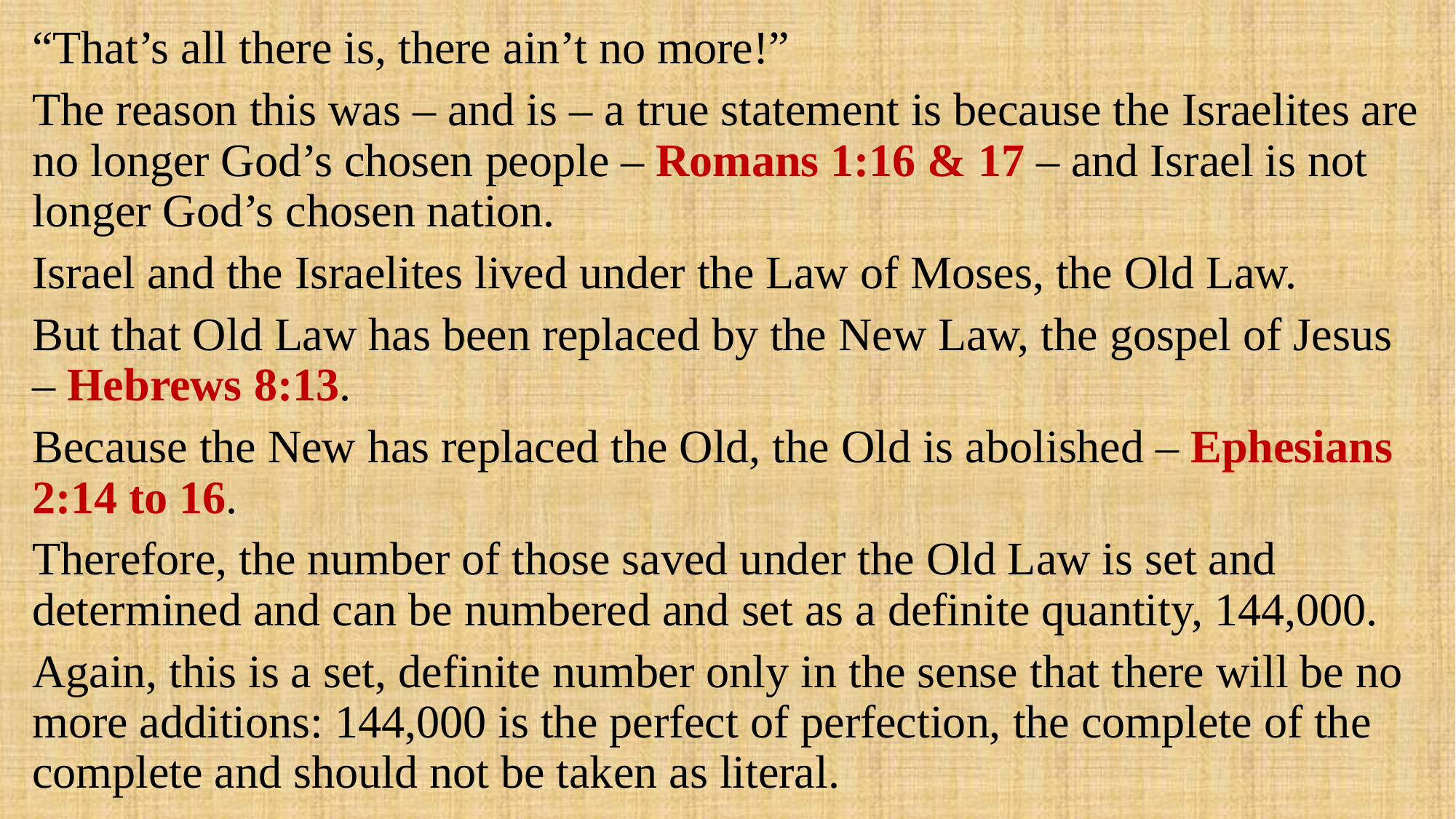

“That’s all there is, there ain’t no more!”
The reason this was – and is – a true statement is because the Israelites are no longer God’s chosen people – Romans 1:16 & 17 – and Israel is not longer God’s chosen nation.
Israel and the Israelites lived under the Law of Moses, the Old Law.
But that Old Law has been replaced by the New Law, the gospel of Jesus – Hebrews 8:13.
Because the New has replaced the Old, the Old is abolished – Ephesians 2:14 to 16.
Therefore, the number of those saved under the Old Law is set and determined and can be numbered and set as a definite quantity, 144,000.
Again, this is a set, definite number only in the sense that there will be no more additions: 144,000 is the perfect of perfection, the complete of the complete and should not be taken as literal.